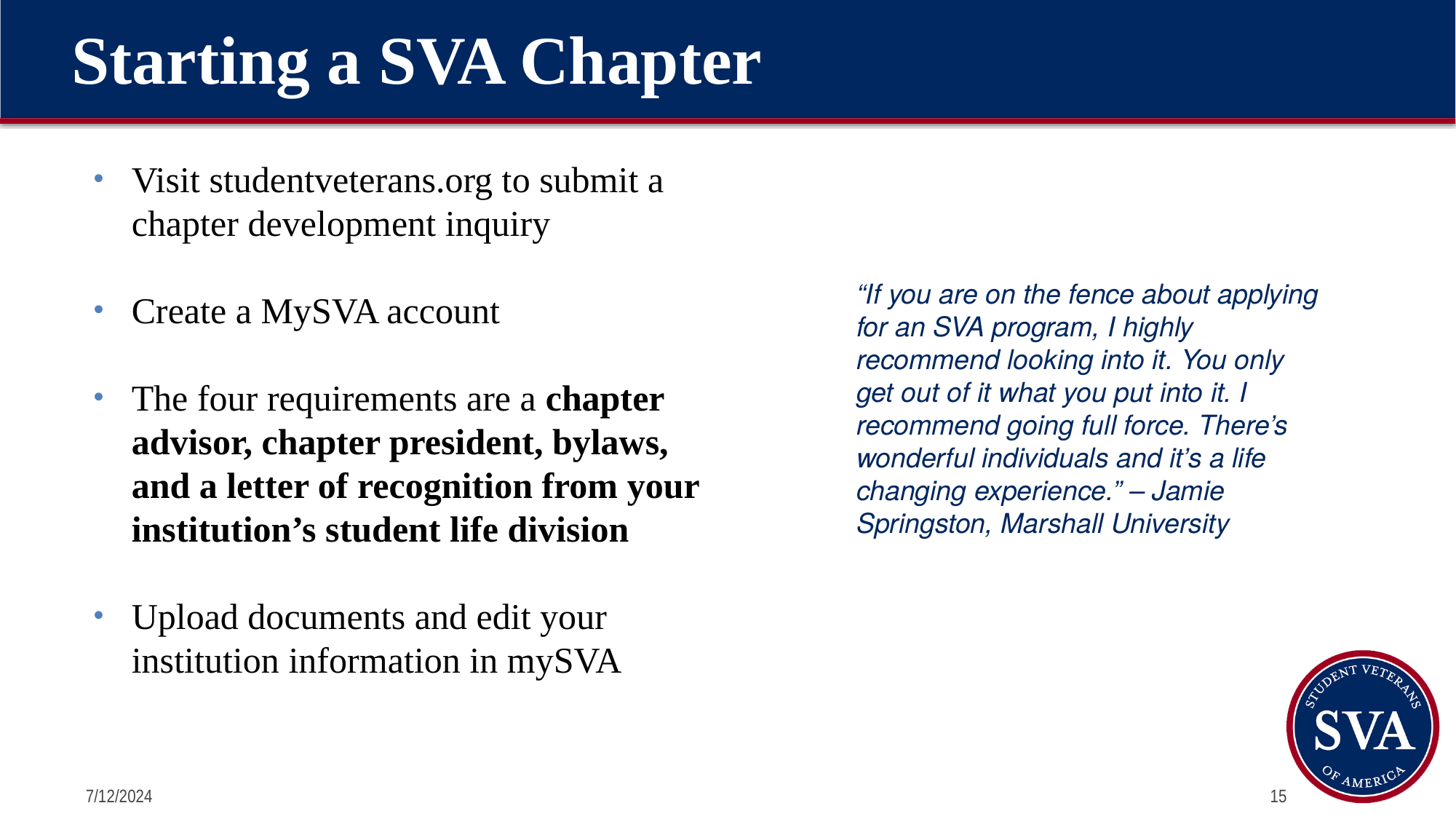

# Starting a SVA Chapter
Visit studentveterans.org to submit a chapter development inquiry

Create a MySVA account

The four requirements are a chapter advisor, chapter president, bylaws, and a letter of recognition from your institution’s student life division

Upload documents and edit your institution information in mySVA

“If you are on the fence about applying for an SVA program, I highly recommend looking into it. You only get out of it what you put into it. I recommend going full force. There’s wonderful individuals and it’s a life changing experience.” – Jamie Springston, Marshall University
7/12/2024

15